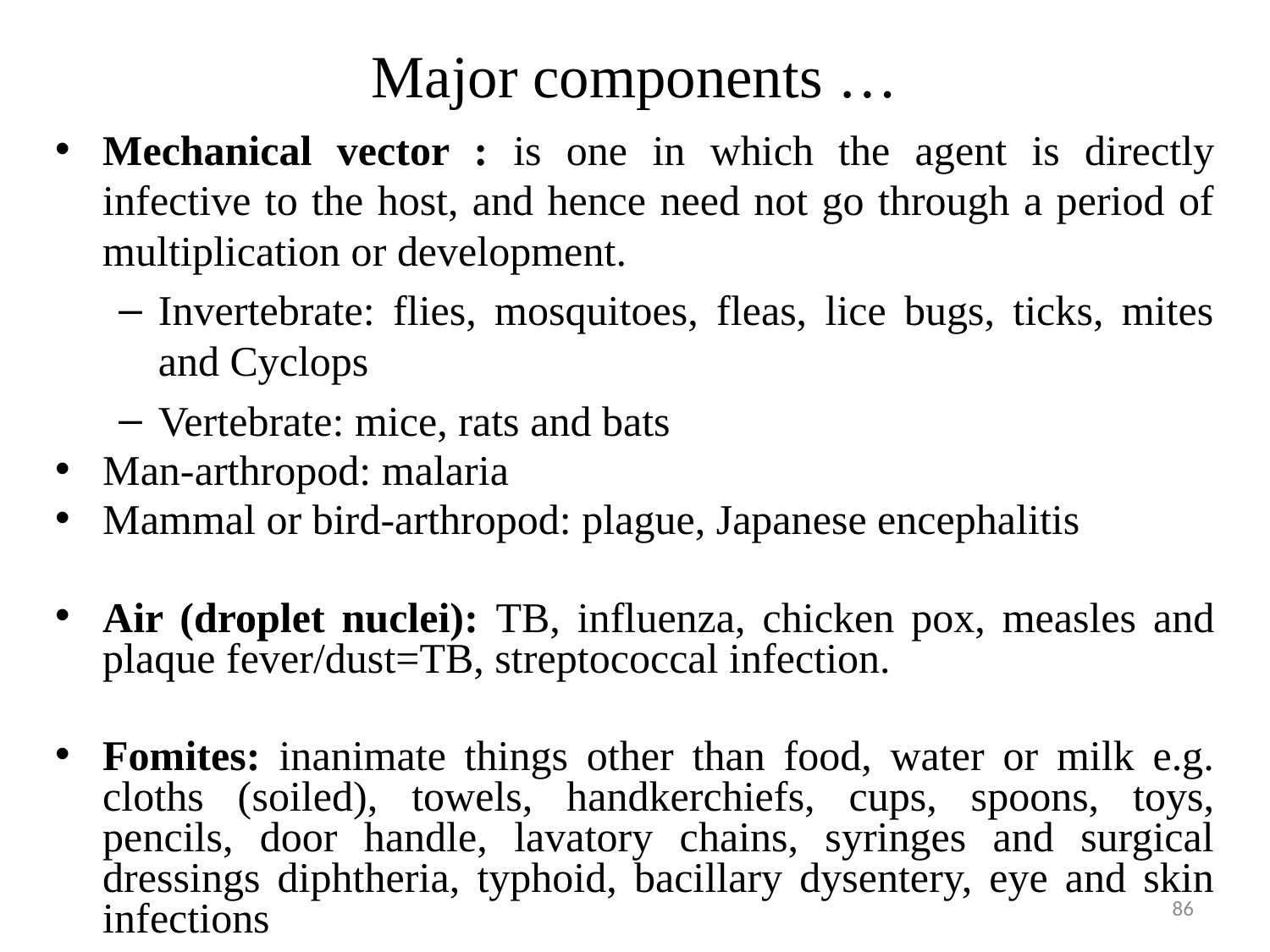

# Major components …
Mechanical vector : is one in which the agent is directly infective to the host, and hence need not go through a period of multiplication or development.
Invertebrate: flies, mosquitoes, fleas, lice bugs, ticks, mites and Cyclops
Vertebrate: mice, rats and bats
Man-arthropod: malaria
Mammal or bird-arthropod: plague, Japanese encephalitis

Air (droplet nuclei): TB, influenza, chicken pox, measles and plaque fever/dust=TB, streptococcal infection.

Fomites: inanimate things other than food, water or milk e.g. cloths (soiled), towels, handkerchiefs, cups, spoons, toys, pencils, door handle, lavatory chains, syringes and surgical dressings diphtheria, typhoid, bacillary dysentery, eye and skin infections
86